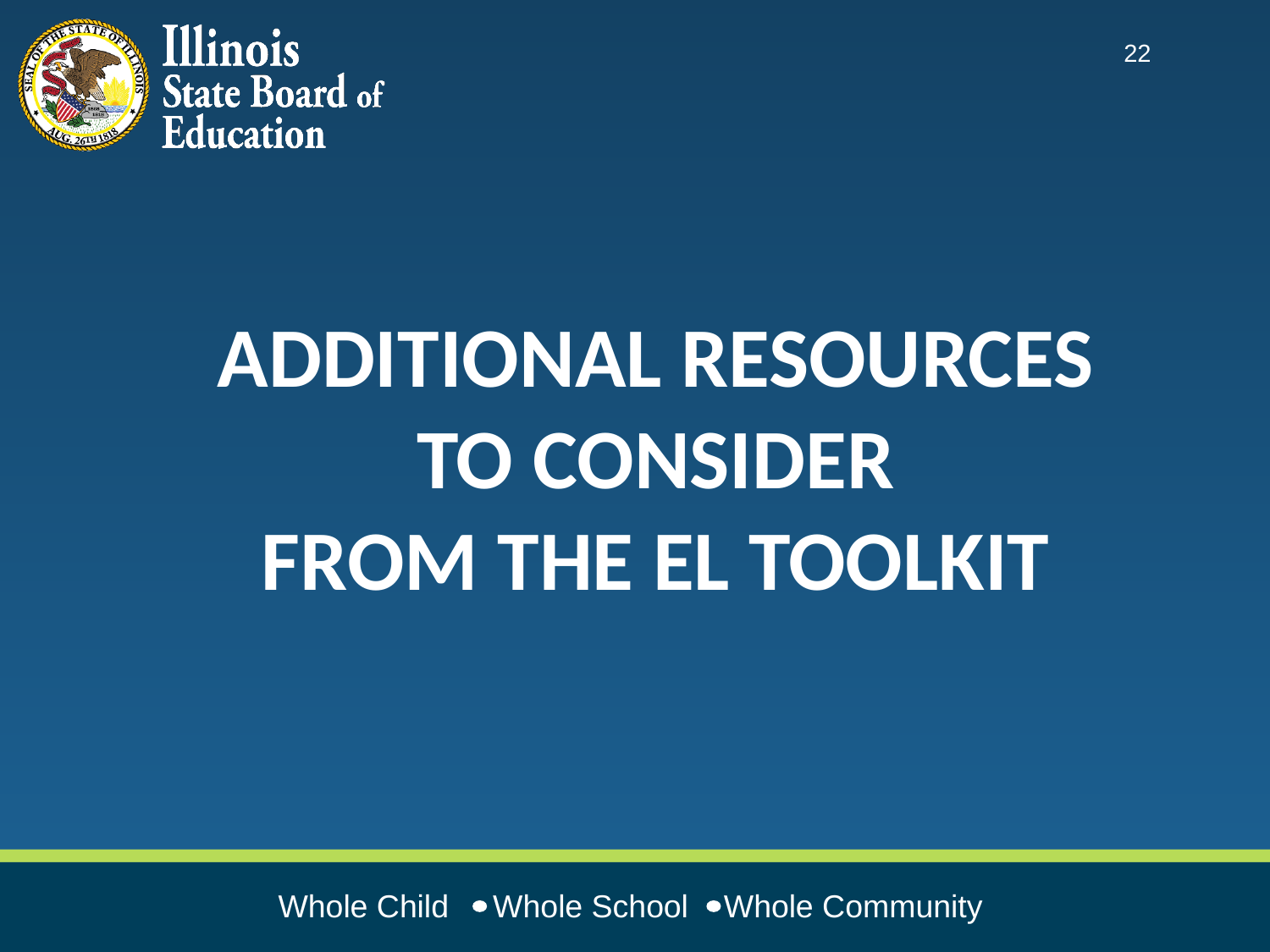

22
# Additional Resources to consider From the EL Toolkit